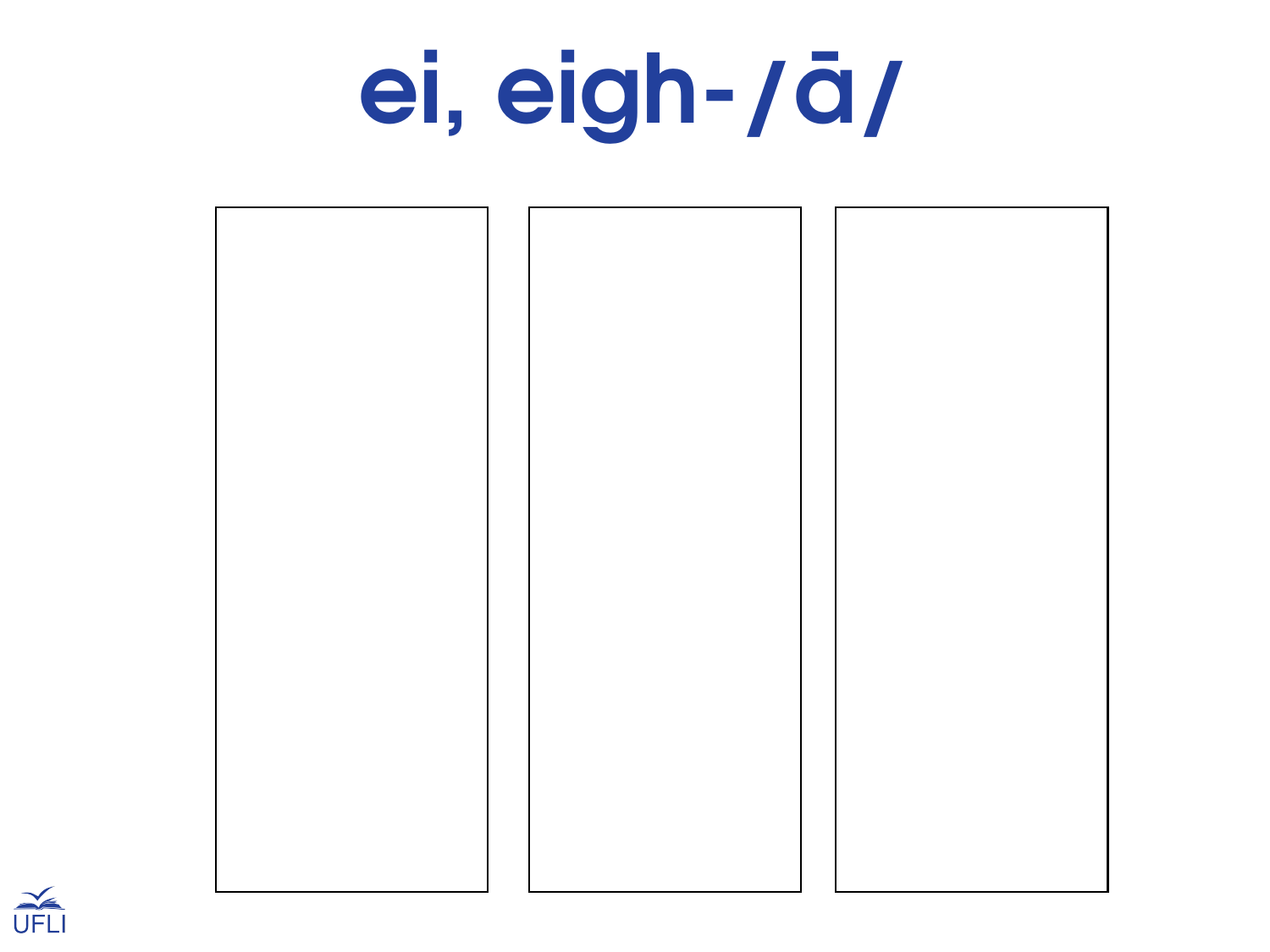

ei, eigh-/ā/

eight
weigh
rein
neigh
sleigh
freight
feign
veil
reign
beige
vein
weight